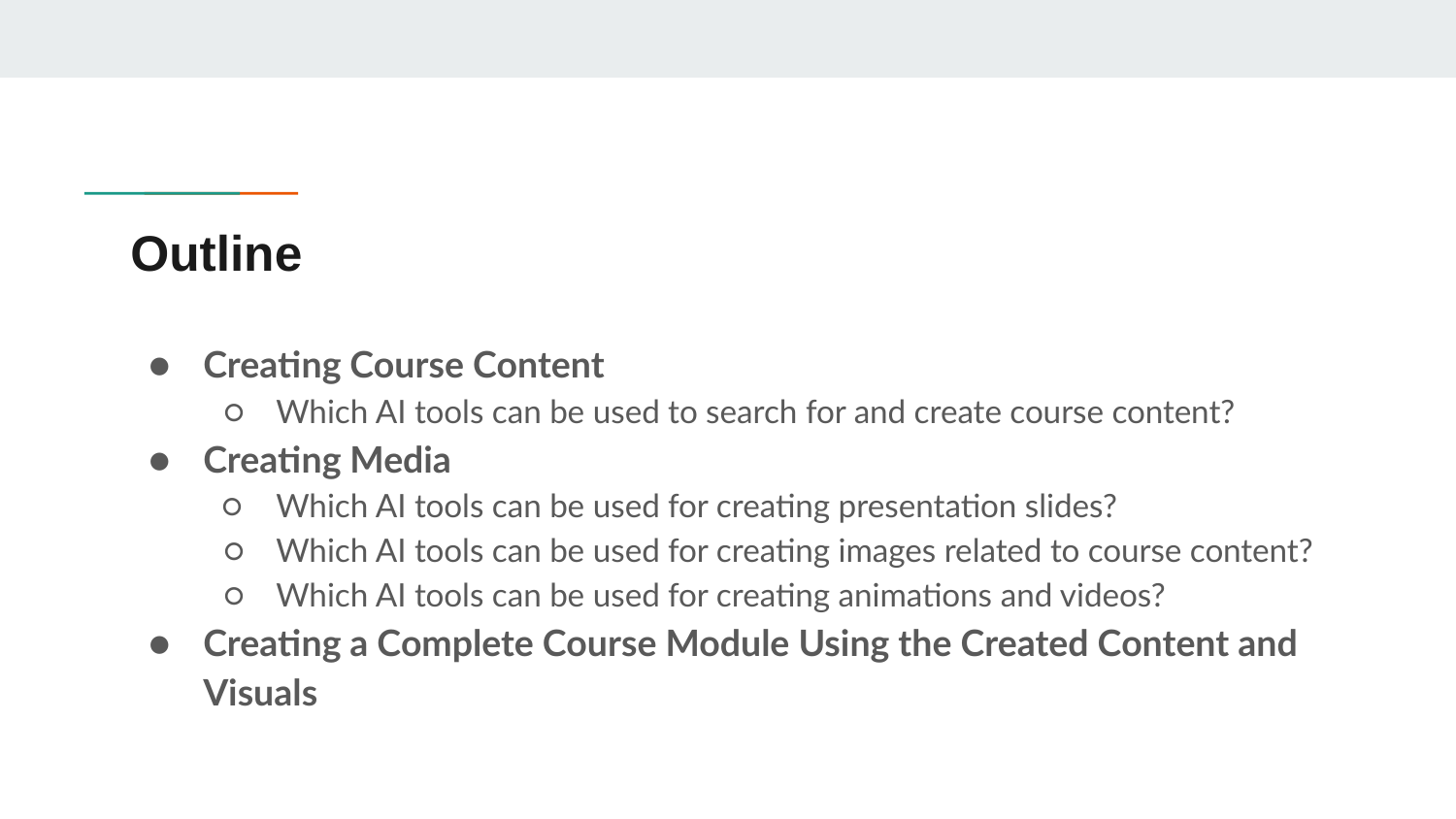

# Outline
Creating Course Content
Which AI tools can be used to search for and create course content?
Creating Media
Which AI tools can be used for creating presentation slides?
Which AI tools can be used for creating images related to course content?
Which AI tools can be used for creating animations and videos?
Creating a Complete Course Module Using the Created Content and Visuals